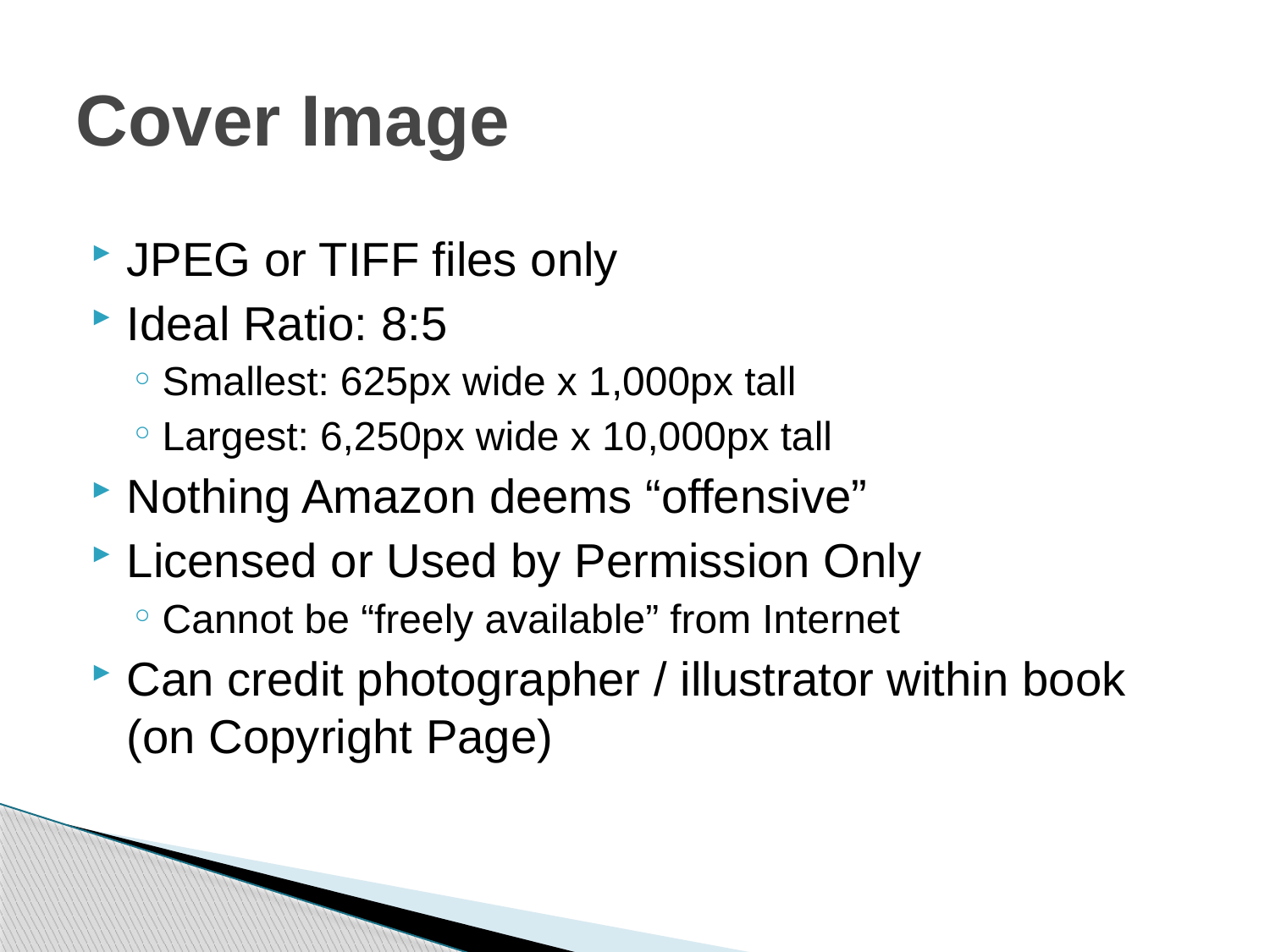

# Cover Image
JPEG or TIFF files only
Ideal Ratio: 8:5
Smallest: 625px wide x 1,000px tall
Largest: 6,250px wide x 10,000px tall
Nothing Amazon deems “offensive”
Licensed or Used by Permission Only
Cannot be “freely available” from Internet
Can credit photographer / illustrator within book (on Copyright Page)